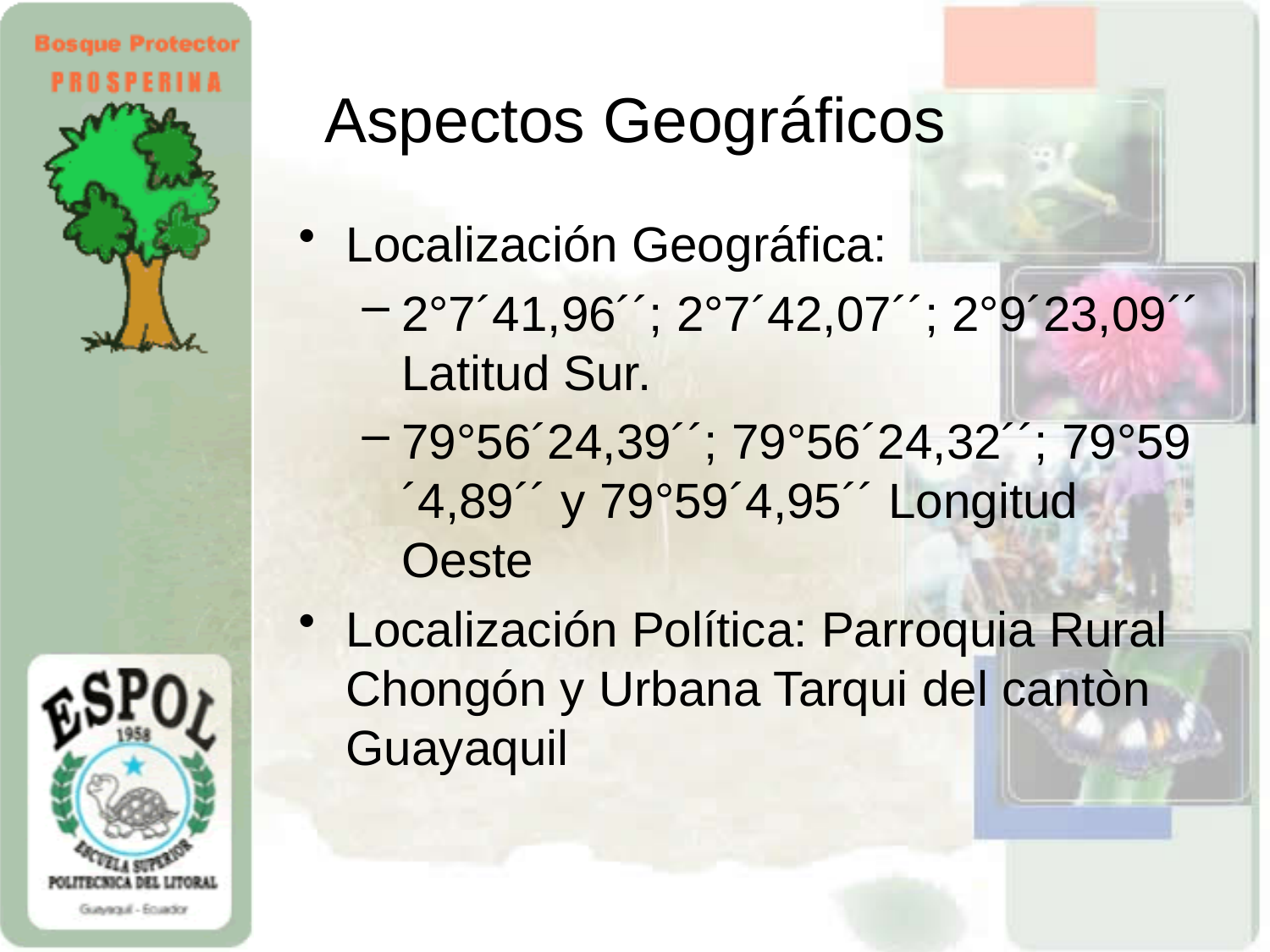

# Aspectos Geográficos
Localización Geográfica:
2°7´41,96´´; 2°7´42,07´´; 2°9´23,09´´ Latitud Sur.
79°56´24,39´´; 79°56´24,32´´; 79°59´4,89´´ y 79°59´4,95´´ Longitud Oeste
Localización Política: Parroquia Rural Chongón y Urbana Tarqui del cantòn Guayaquil